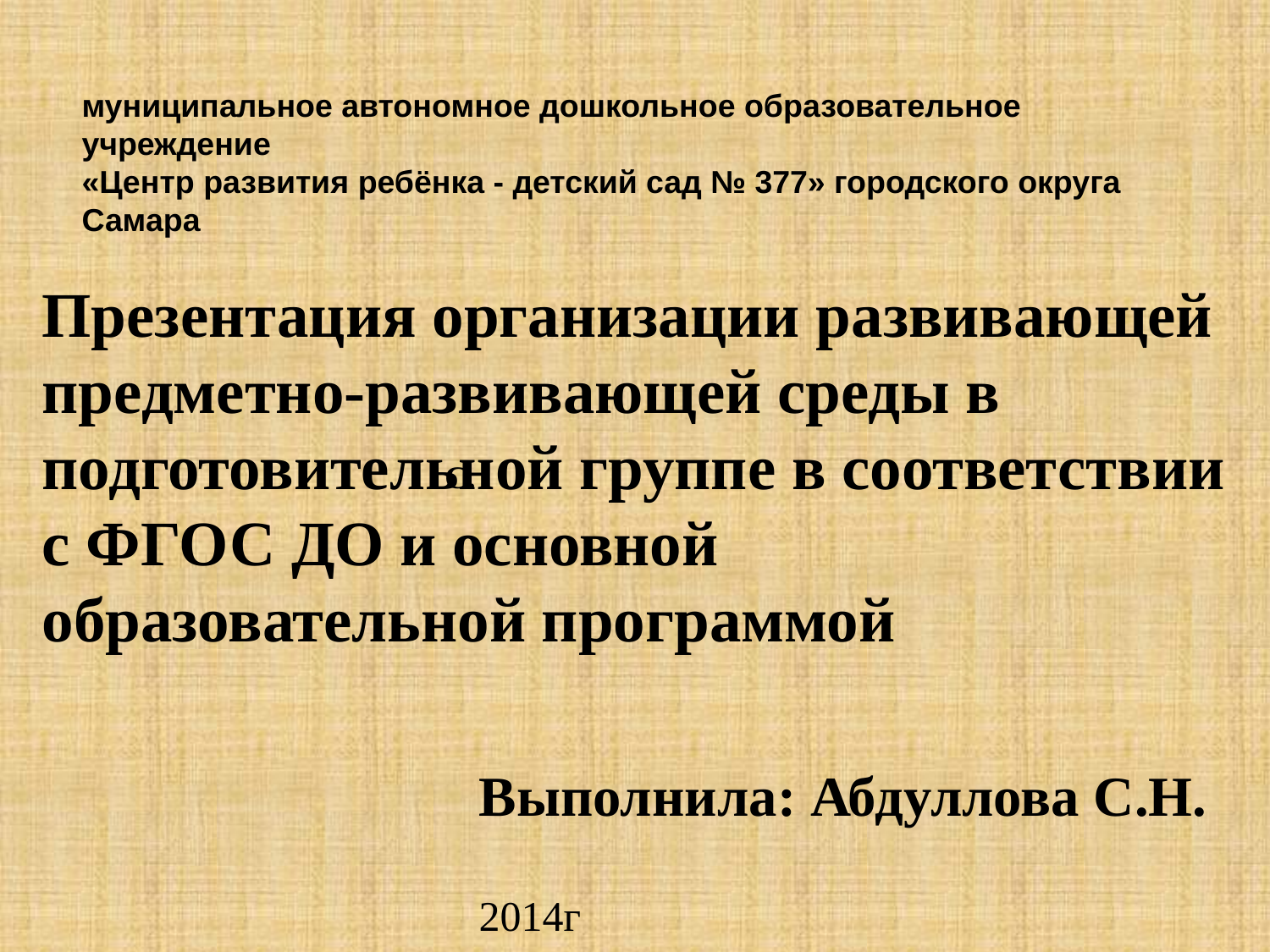

муниципальное автономное дошкольное образовательное учреждение
«Центр развития ребёнка - детский сад № 377» городского округа Самара
Презентация организации развивающей
предметно-развивающей среды в
подготовительной группе в соответствии с ФГОС ДО и основной
образовательной программой

С.
Выполнила: Абдуллова С.Н.

2014г